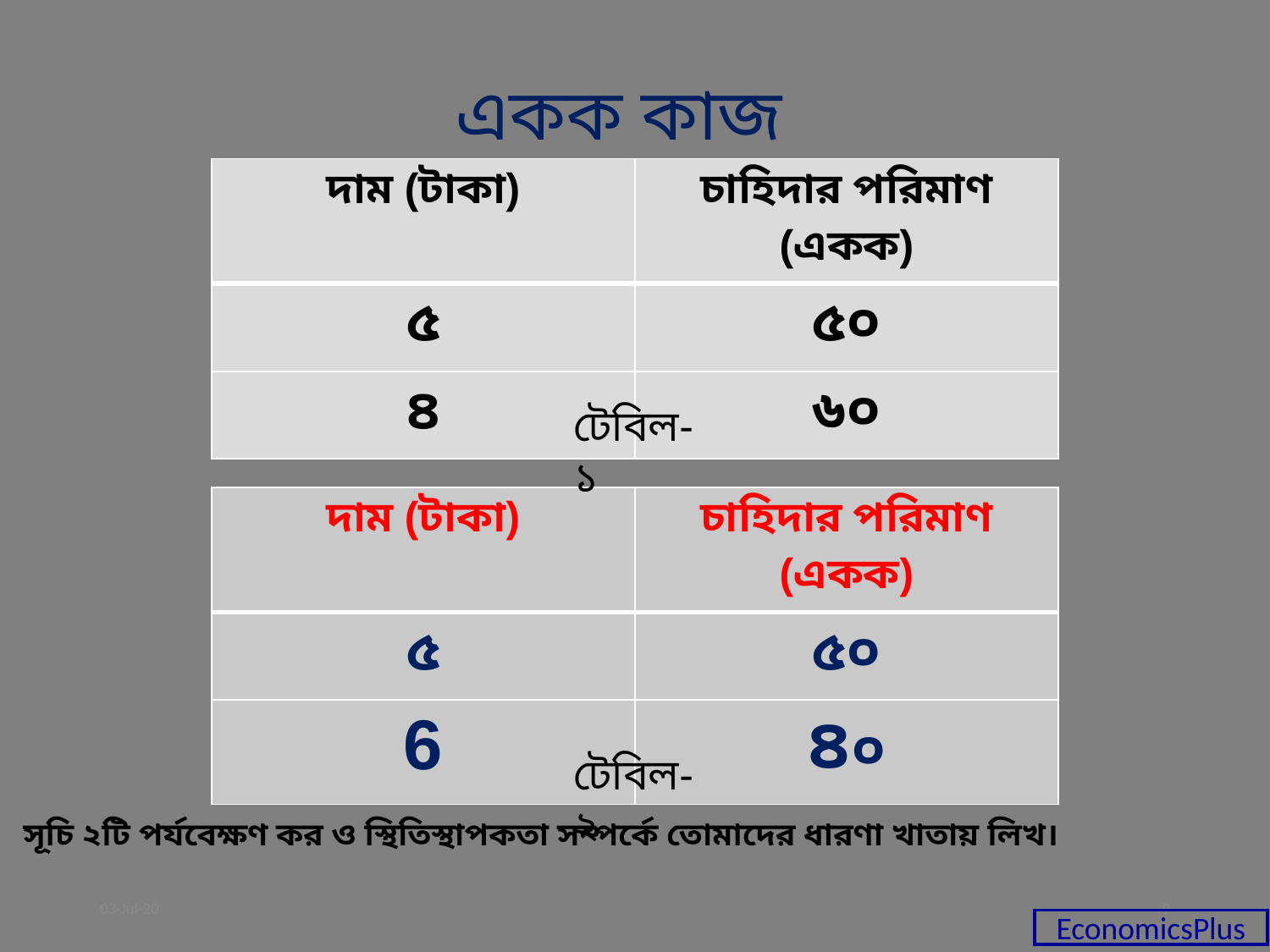

একক কাজ
| দাম (টাকা) | চাহিদার পরিমাণ (একক) |
| --- | --- |
| ৫ | ৫০ |
| ৪ | ৬০ |
টেবিল-১
| দাম (টাকা) | চাহিদার পরিমাণ (একক) |
| --- | --- |
| ৫ | ৫০ |
| 6 | ৪০ |
টেবিল-২
সূচি ২টি পর্যবেক্ষণ কর ও স্থিতিস্থাপকতা সম্পর্কে তোমাদের ধারণা খাতায় লিখ।
03-Jul-20
9
EconomicsPlus